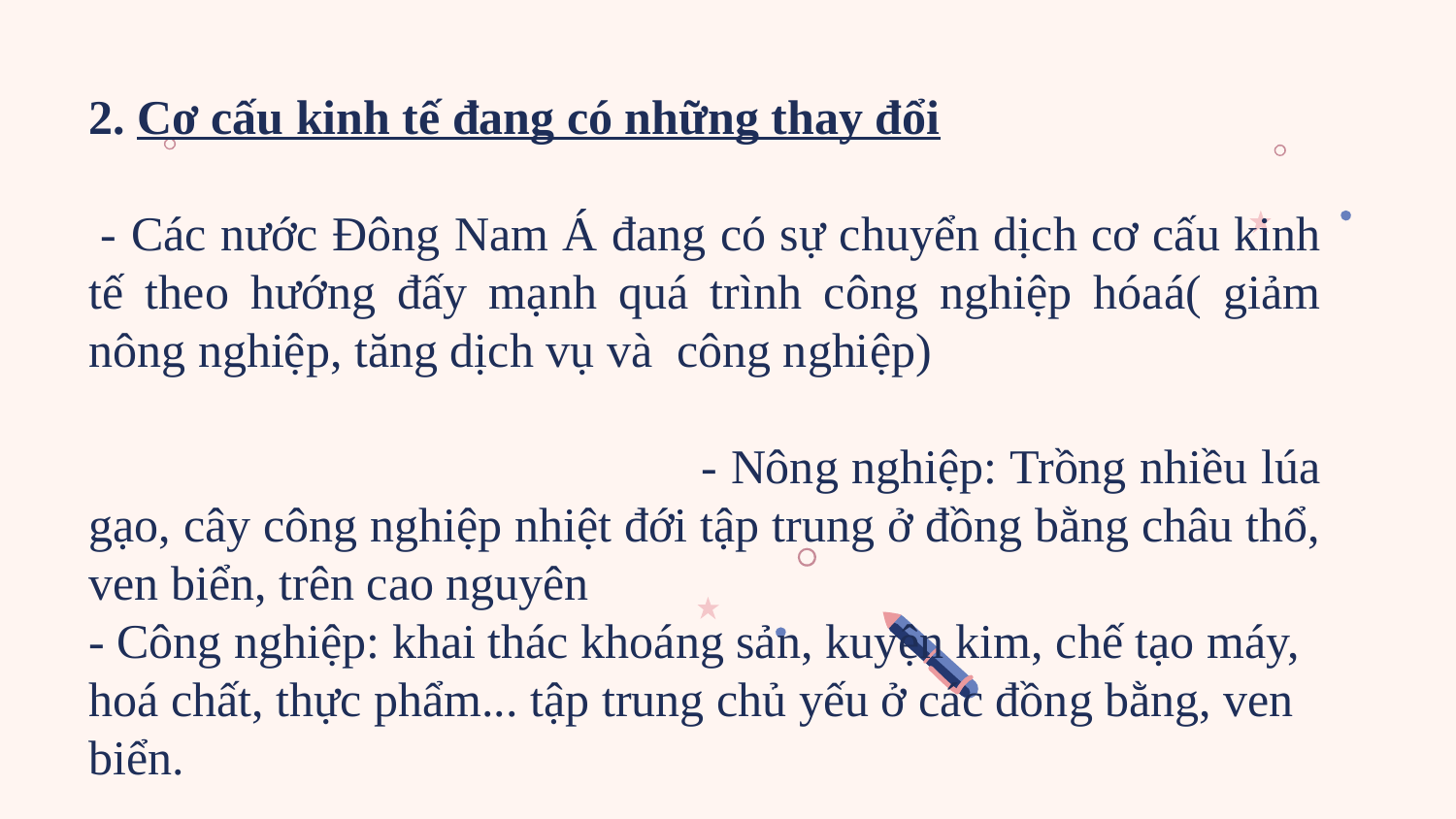

2. Cơ cấu kinh tế đang có những thay đổi

 - Các n­ước Đông Nam Á đang có sự chuyển dịch cơ cấu kinh tế theo h­ướng đấy mạnh quá trình công nghiệp hóaá( giảm nông nghiệp, tăng dịch vụ và  công nghiệp)
                                                                                                                                                    - Nông nghiệp: Trồng nhiều lúa gạo, cây công nghiệp nhiệt đới tập trung ở đồng bằng châu thổ, ven biển, trên cao nguyên
- Công nghiệp: khai thác khoáng sản, kuyện kim, chế tạo máy, hoá chất, thực phẩm... tập trung chủ yếu ở các đồng bằng, ven biển.